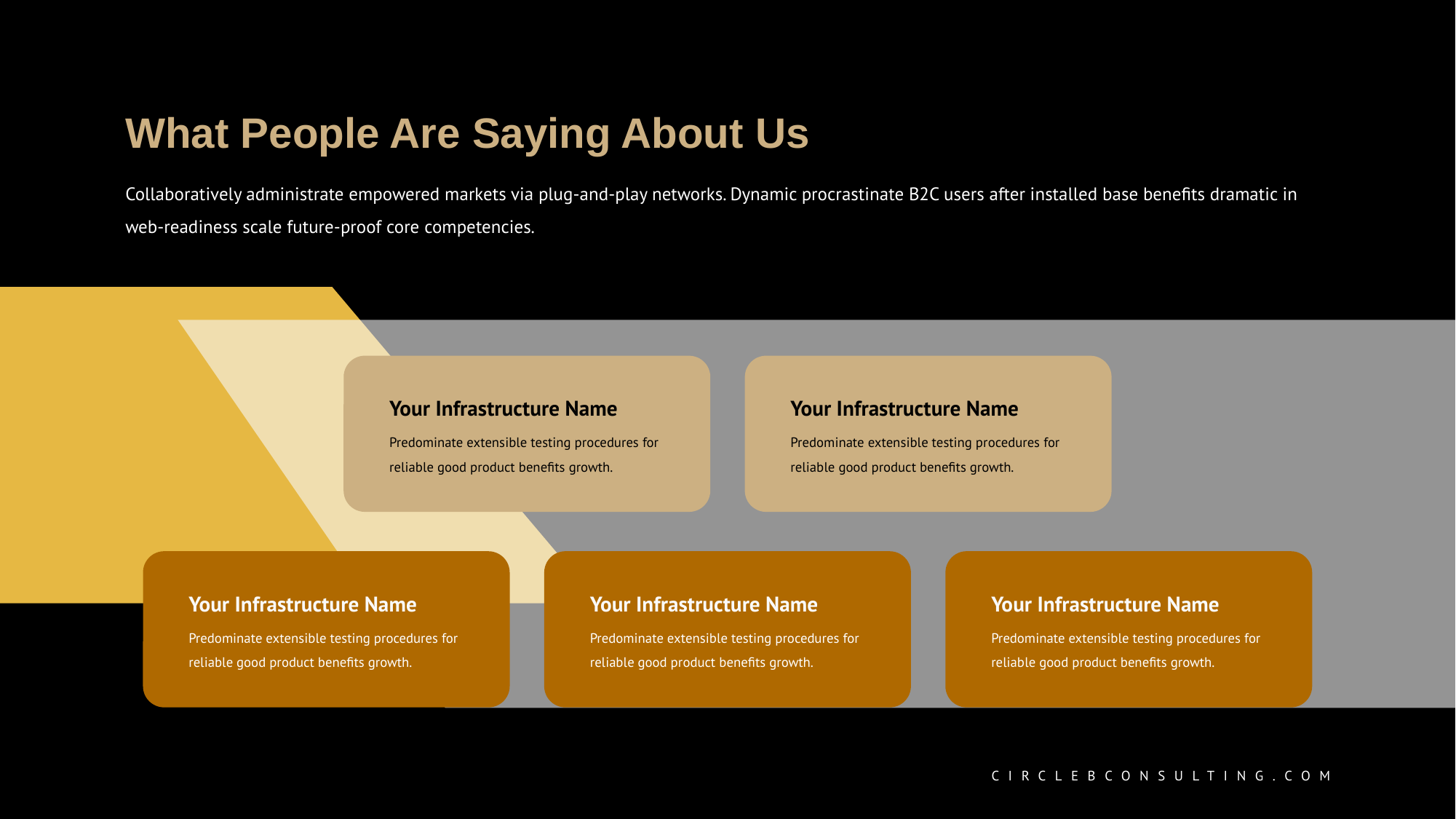

What People Are Saying About Us
Collaboratively administrate empowered markets via plug-and-play networks. Dynamic procrastinate B2C users after installed base benefits dramatic in web-readiness scale future-proof core competencies.

Your Infrastructure Name
Your Infrastructure Name
Predominate extensible testing procedures for reliable good product benefits growth.
Predominate extensible testing procedures for reliable good product benefits growth.

Your Infrastructure Name
Your Infrastructure Name
Your Infrastructure Name
Predominate extensible testing procedures for reliable good product benefits growth.
Predominate extensible testing procedures for reliable good product benefits growth.
Predominate extensible testing procedures for reliable good product benefits growth.
CIRCLEBCONSULTING.COM